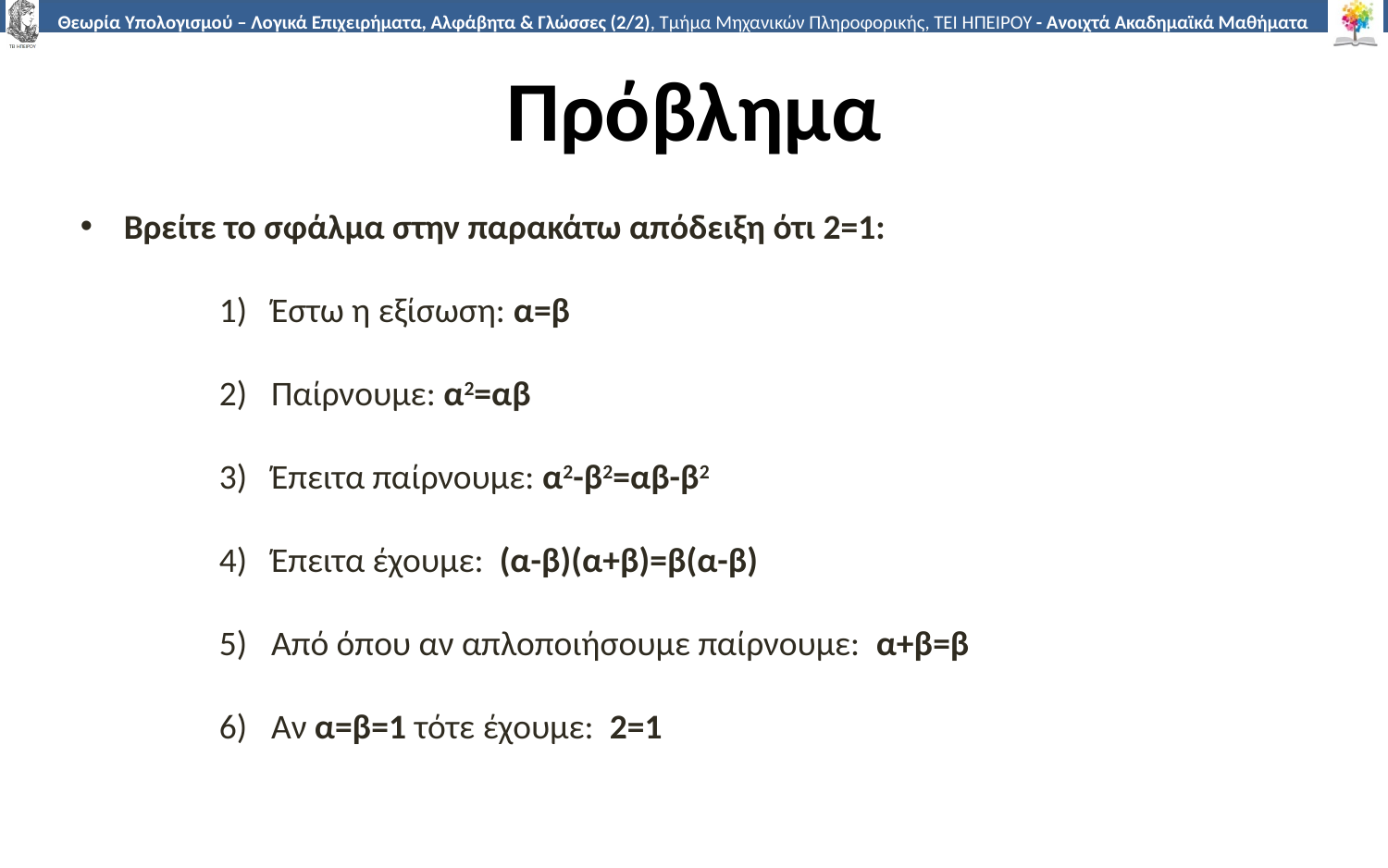

# Πρόβλημα
Βρείτε το σφάλμα στην παρακάτω απόδειξη ότι 2=1:

Έστω η εξίσωση: α=β

Παίρνουμε: α2=αβ

Έπειτα παίρνουμε: α2-β2=αβ-β2

Έπειτα έχουμε:  (α-β)(α+β)=β(α-β)

Από όπου αν απλοποιήσουμε παίρνουμε:  α+β=β

Αν α=β=1 τότε έχουμε:  2=1